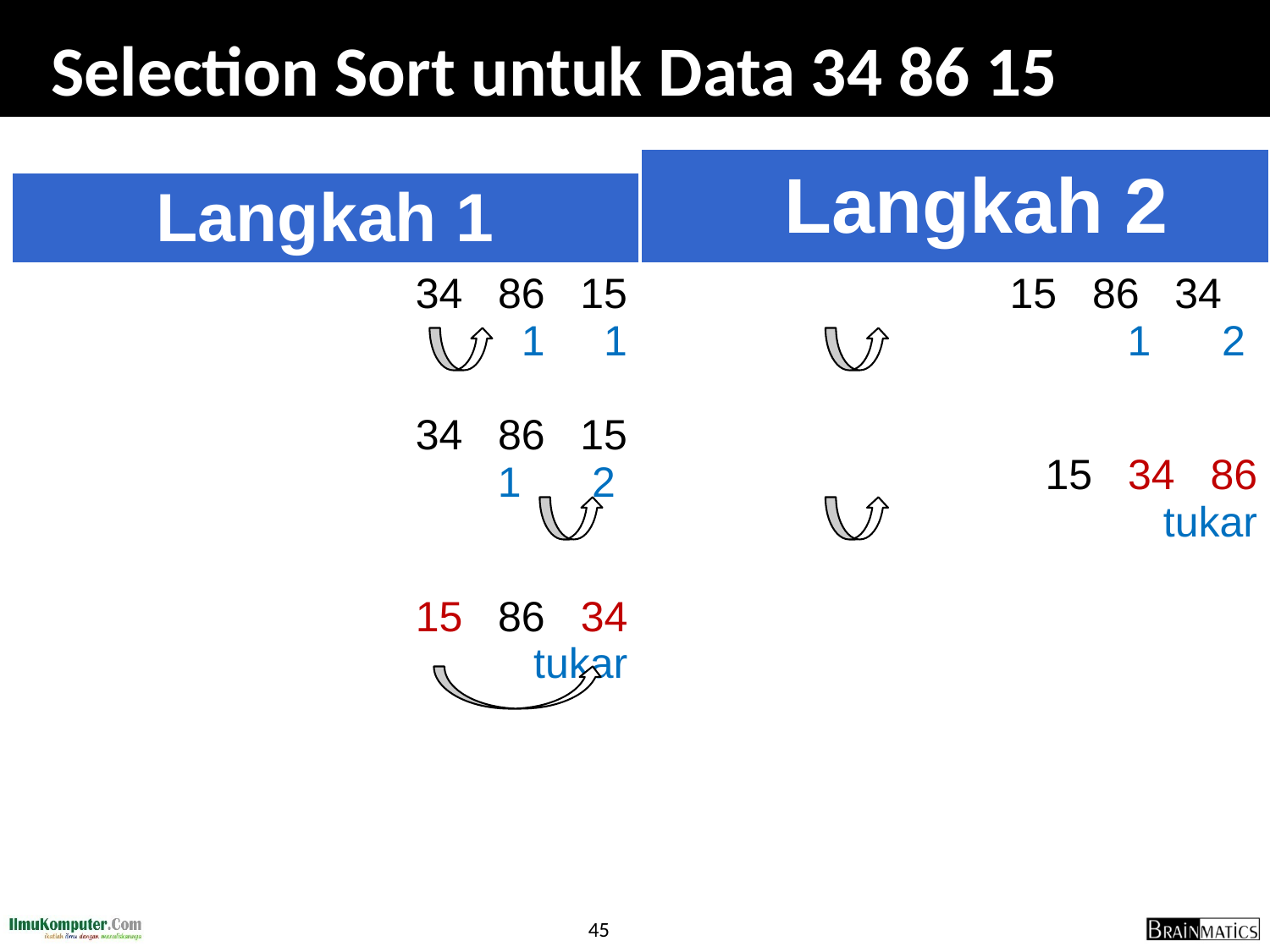

# Selection Sort untuk Data 34 86 15
  Langkah 1
34   86   15
 1     1
34   86   15
 1      2
15   86   34
tukar
15   86   34
1      2
15   34   86
  Langkah 2
          tukar